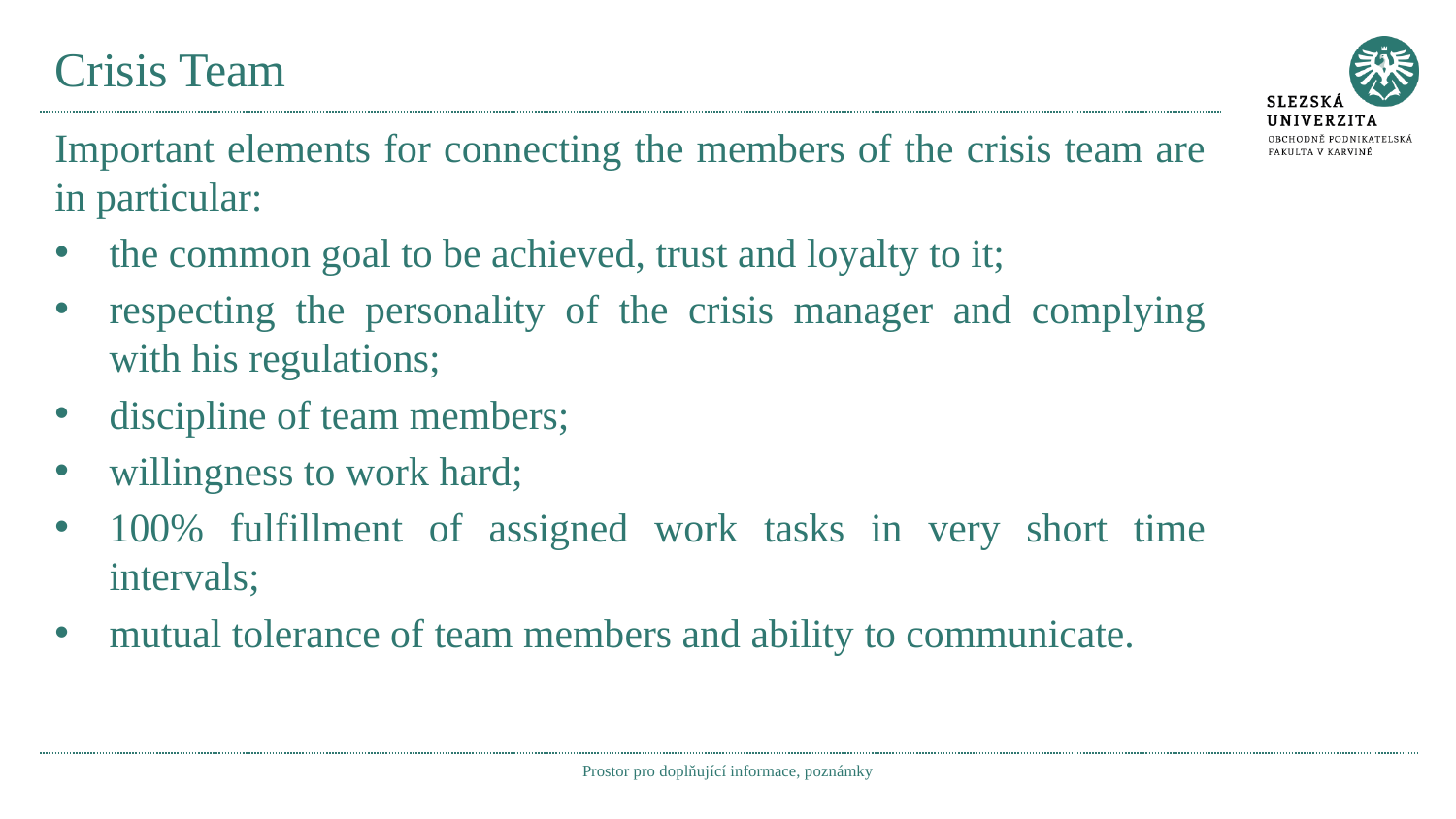

# Crisis Team
Important elements for connecting the members of the crisis team are in particular:
the common goal to be achieved, trust and loyalty to it;
respecting the personality of the crisis manager and complying with his regulations;
discipline of team members;
willingness to work hard;
100% fulfillment of assigned work tasks in very short time intervals;
mutual tolerance of team members and ability to communicate.
Prostor pro doplňující informace, poznámky